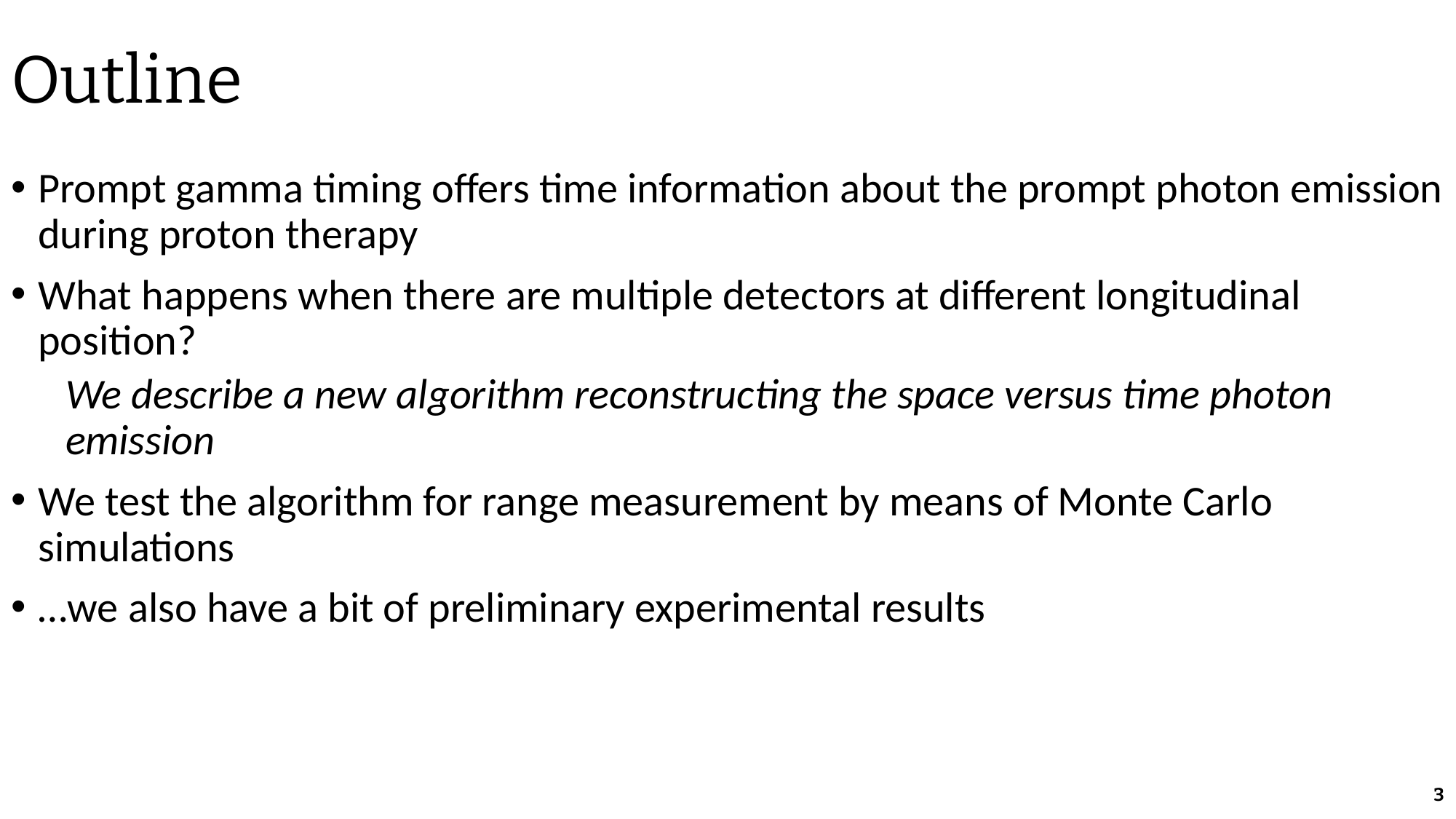

# Outline
Prompt gamma timing offers time information about the prompt photon emission during proton therapy
What happens when there are multiple detectors at different longitudinal position?
We describe a new algorithm reconstructing the space versus time photon emission
We test the algorithm for range measurement by means of Monte Carlo simulations
…we also have a bit of preliminary experimental results

3